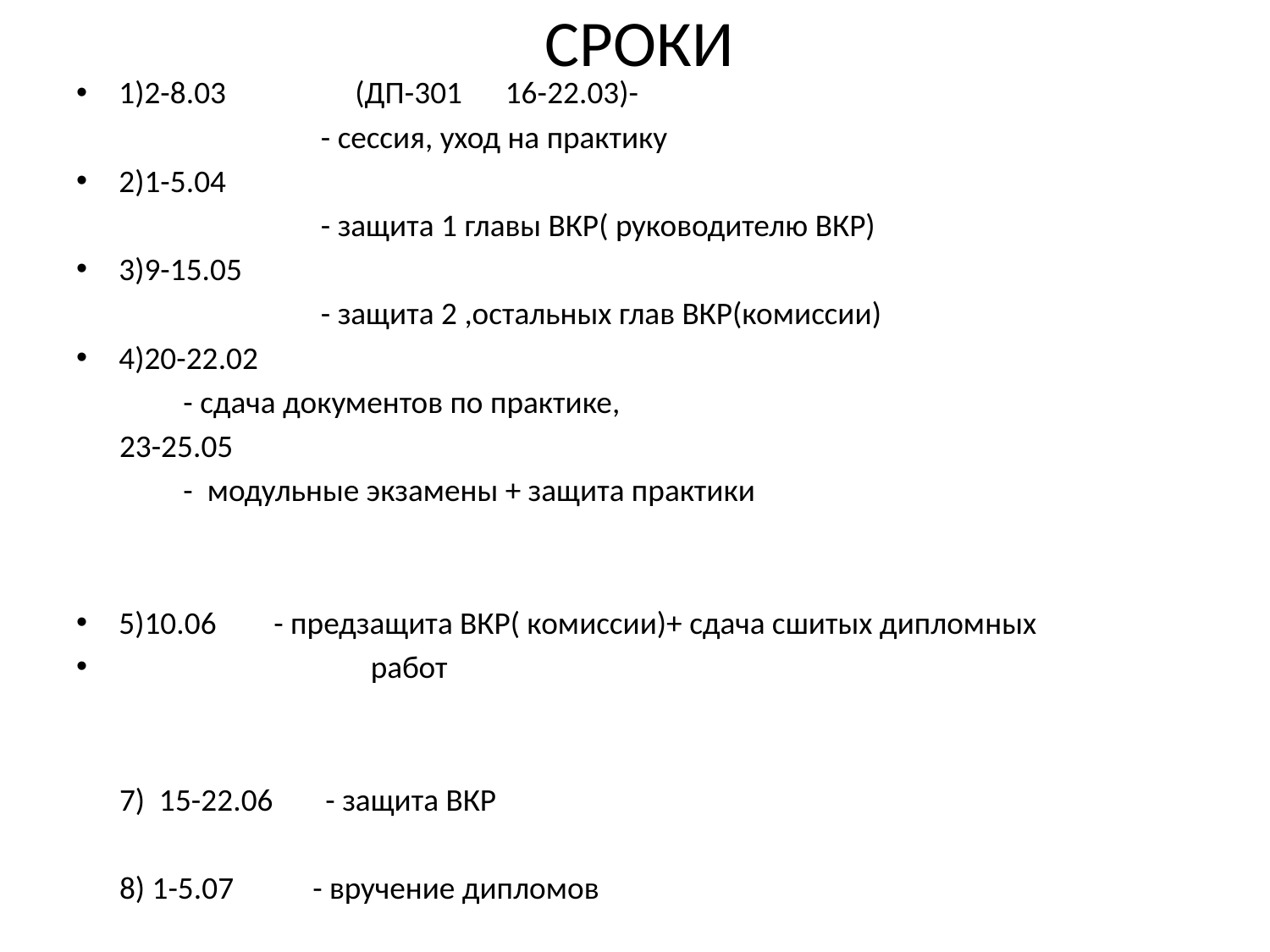

# СРОКИ
1)2-8.03                  (ДП-301      16-22.03)-
                                  - сессия, уход на практику
2)1-5.04
                                  - защита 1 главы ВКР( руководителю ВКР)
3)9-15.05
                                  - защита 2 ,остальных глав ВКР(комиссии)
4)20-22.02
		     - сдача документов по практике,
      23-25.05
		     -  модульные экзамены + защита практики

5)10.06        - предзащита ВКР( комиссии)+ сдача сшитых дипломных
                                   работ

      7)  15-22.06 	     - защита ВКР

      8) 1-5.07           - вручение дипломов